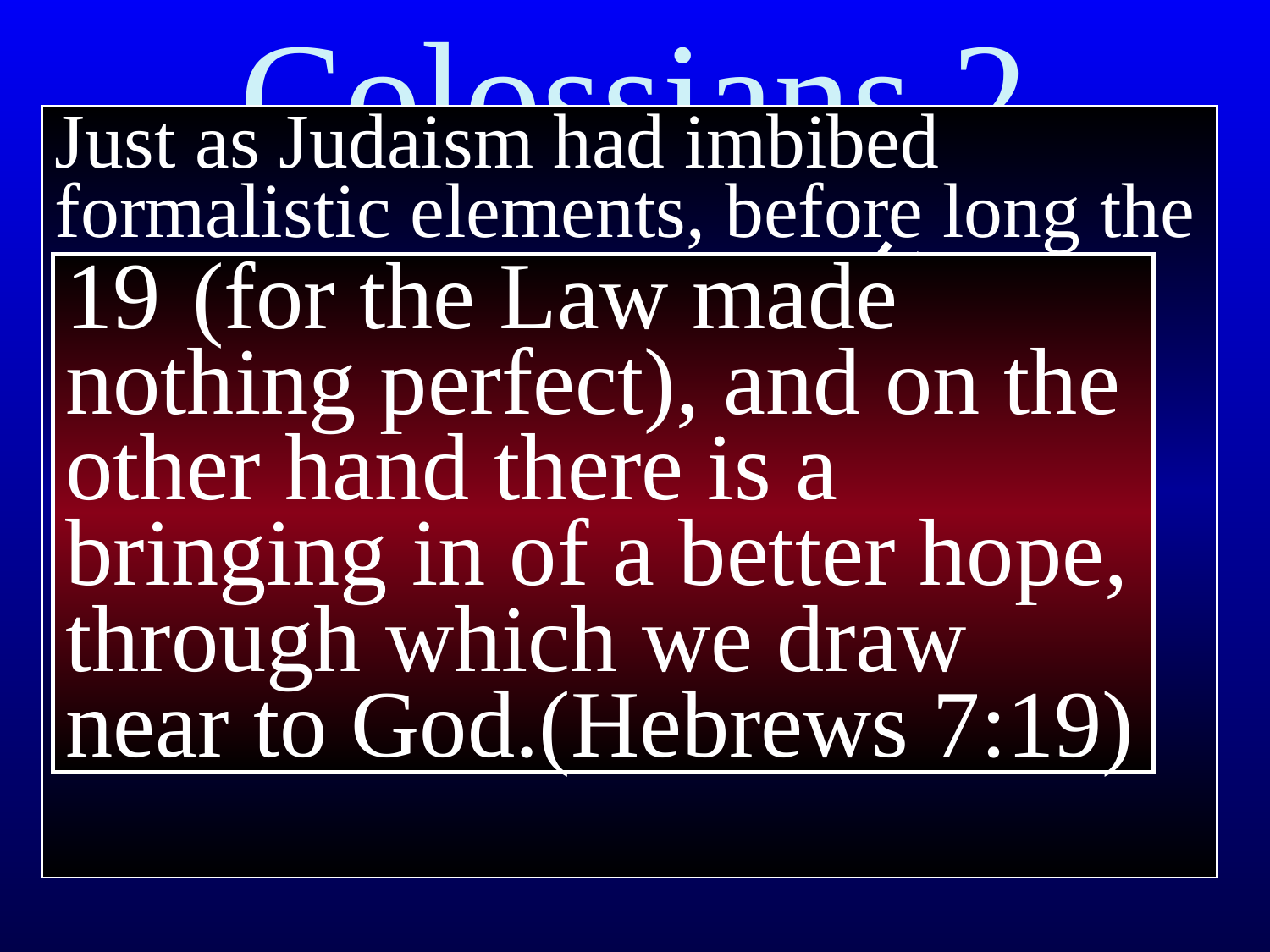

# Colossians 2
Just as Judaism had imbibed formalistic elements, before long the Christians also adopted formalism, often using the Old Testament as a rationale

Example: Worship services
                Holy days
                Holy seasons

19	(for the Law made nothing perfect), and on the other hand there is a bringing in of a better hope, through which we draw near to God.(Hebrews 7:19)
Who cares?
What harm
     is there?